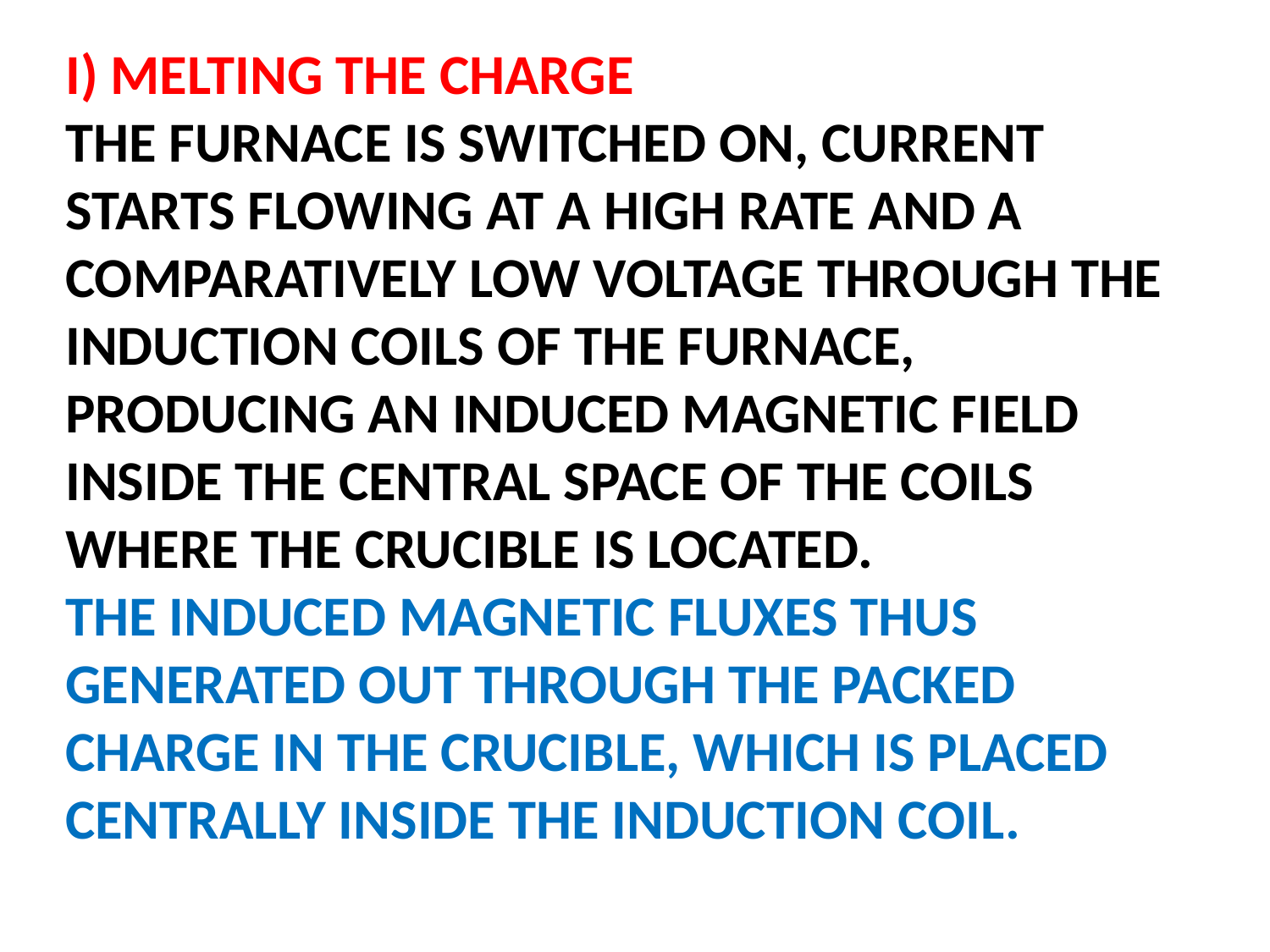

I) MELTING THE CHARGE
THE FURNACE IS SWITCHED ON, CURRENT STARTS FLOWING AT A HIGH RATE AND A COMPARATIVELY LOW VOLTAGE THROUGH THE INDUCTION COILS OF THE FURNACE, PRODUCING AN INDUCED MAGNETIC FIELD INSIDE THE CENTRAL SPACE OF THE COILS WHERE THE CRUCIBLE IS LOCATED.
THE INDUCED MAGNETIC FLUXES THUS GENERATED OUT THROUGH THE PACKED CHARGE IN THE CRUCIBLE, WHICH IS PLACED CENTRALLY INSIDE THE INDUCTION COIL.